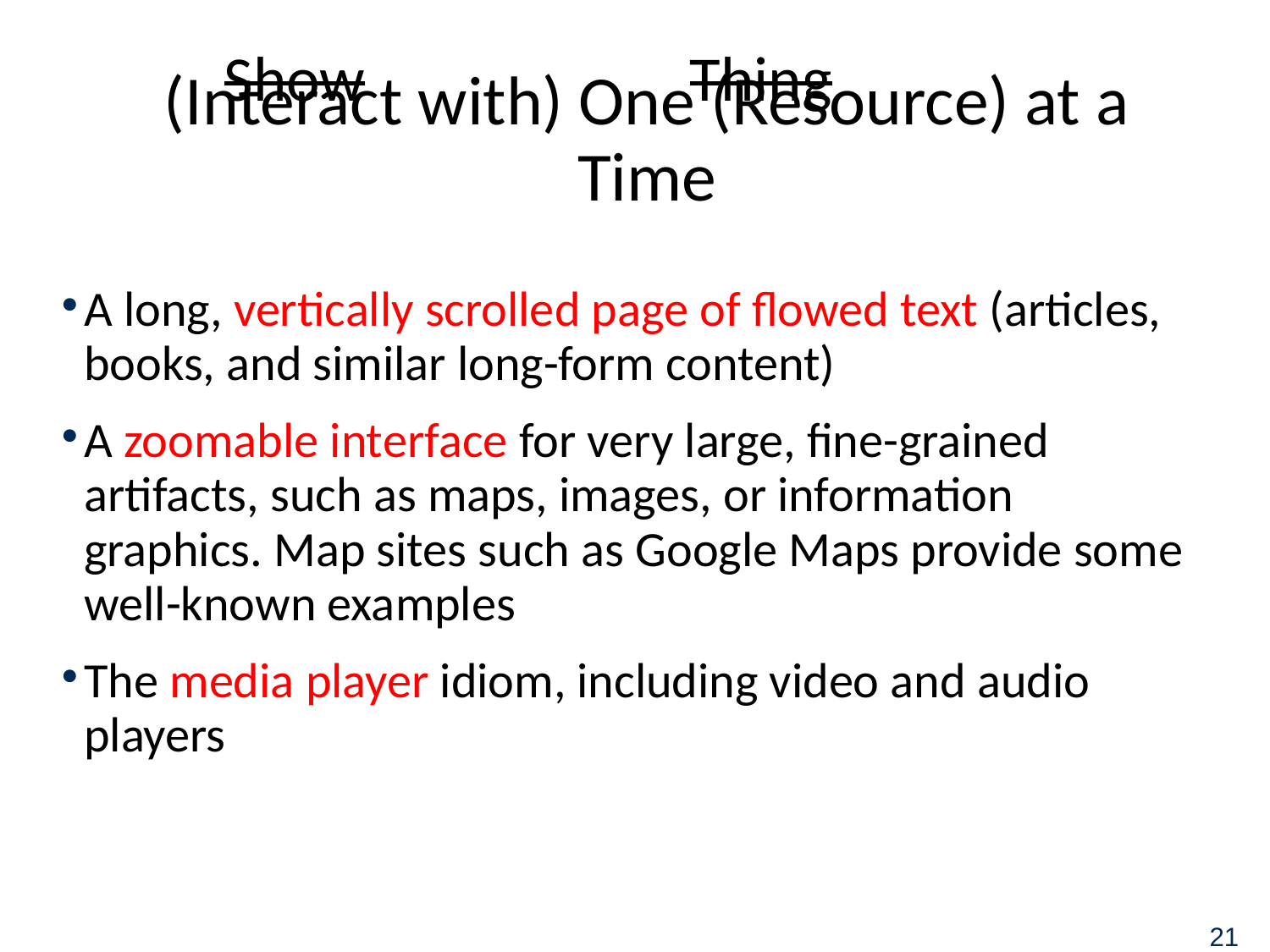

Thing
Show
# (Interact with) One (Resource) at a Time
A long, vertically scrolled page of flowed text (articles, books, and similar long-form content)
A zoomable interface for very large, fine-grained artifacts, such as maps, images, or information graphics. Map sites such as Google Maps provide some well-known examples
The media player idiom, including video and audio players
21